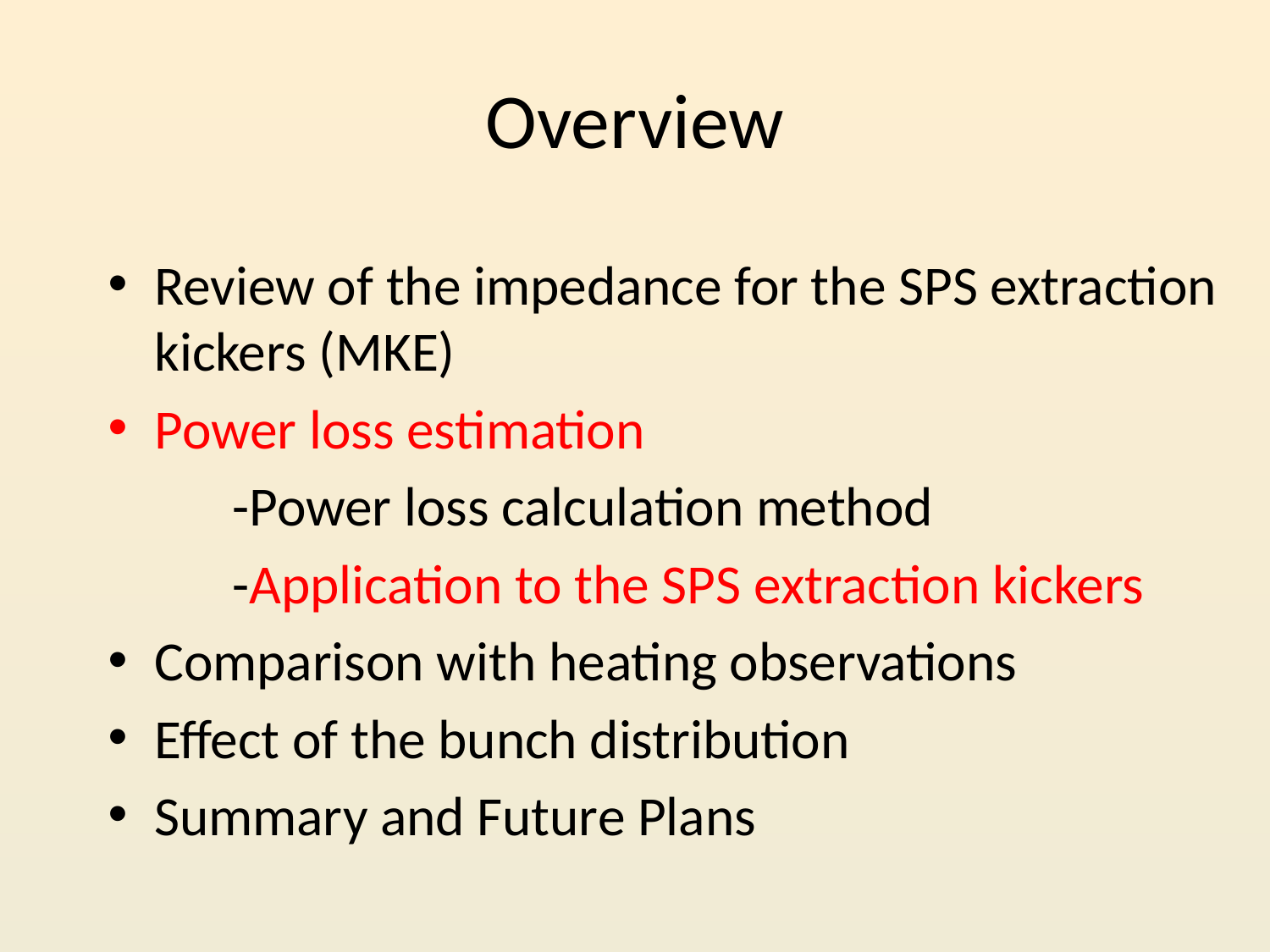

# Overview
Review of the impedance for the SPS extraction kickers (MKE)
Power loss estimation
	-Power loss calculation method
	-Application to the SPS extraction kickers
Comparison with heating observations
Effect of the bunch distribution
Summary and Future Plans